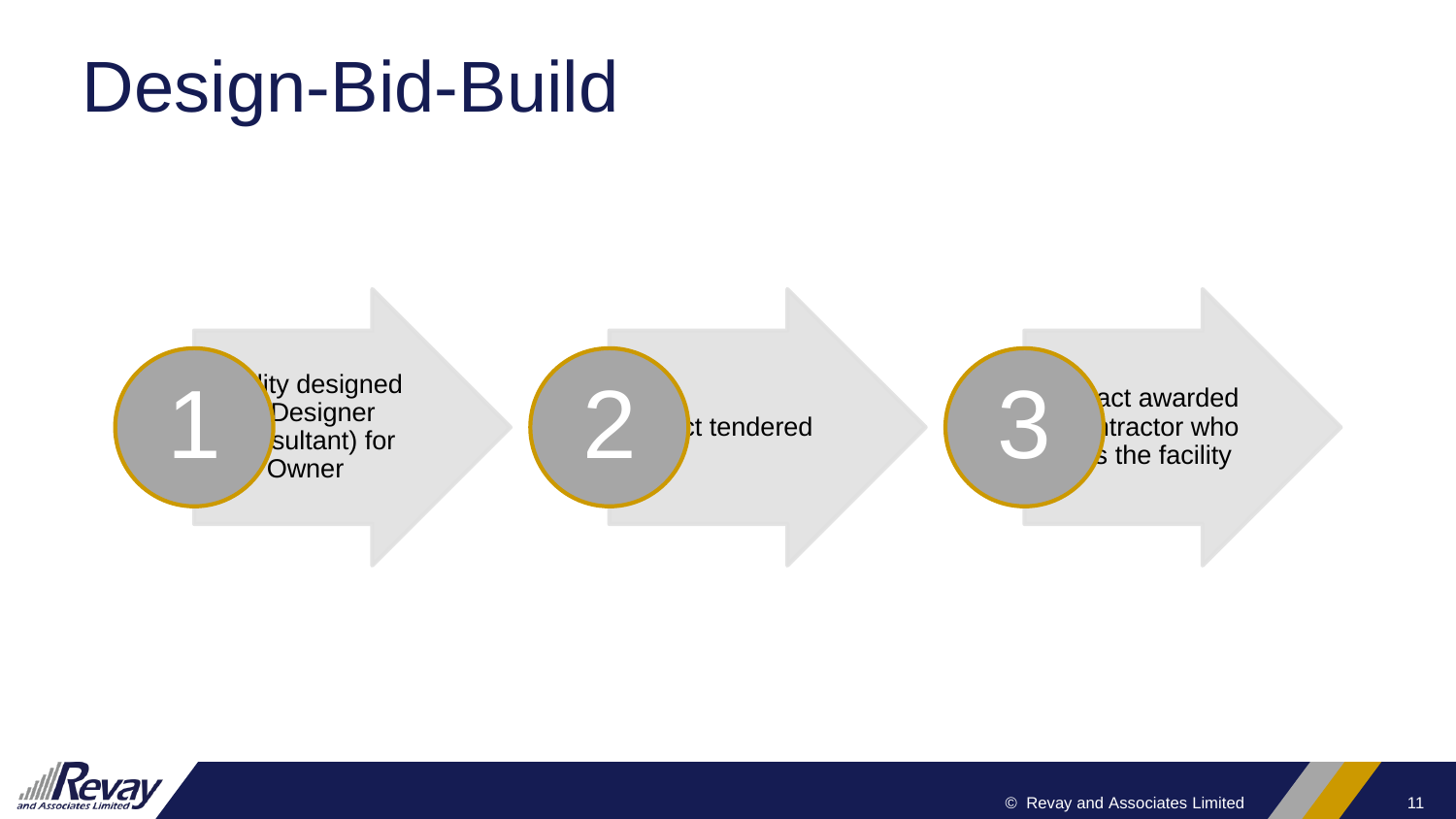

# Design-Bid-Build
Facility designed by Designer (Consultant) for Owner
1
Project tendered
2
Contract awarded to Contractor who builds the facility
3